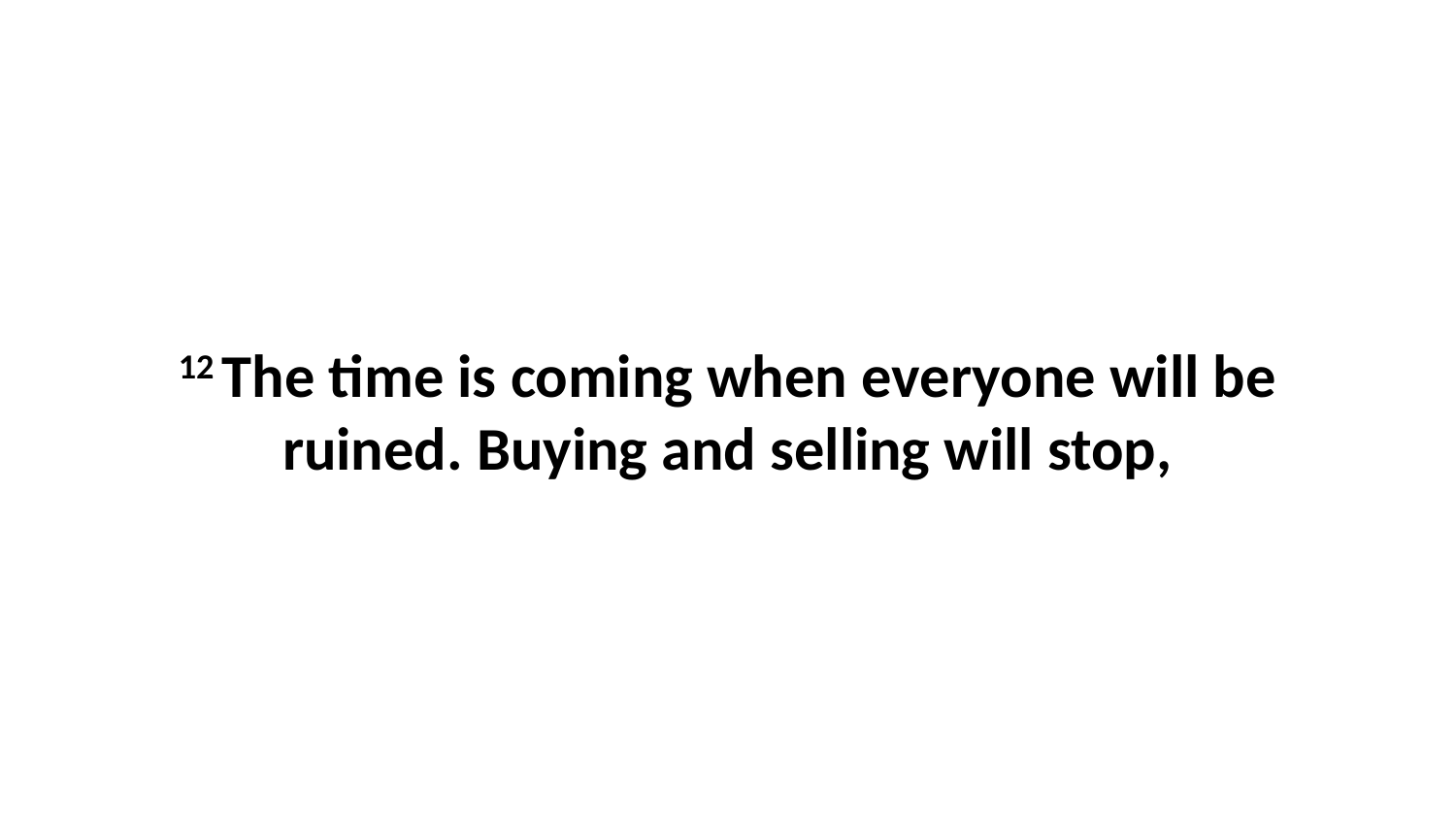

12 The time is coming when everyone will be ruined. Buying and selling will stop,